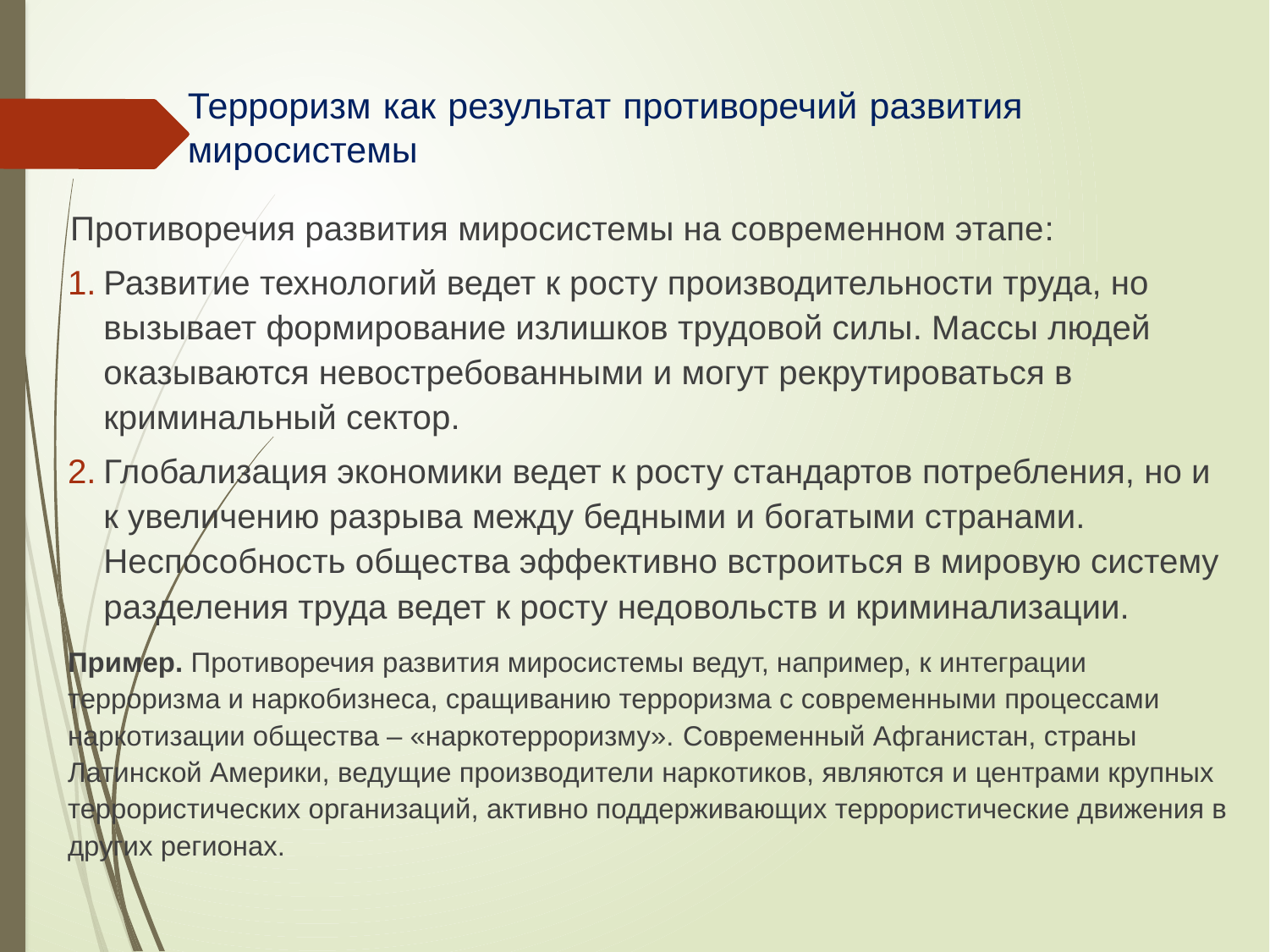

# Терроризм как результат противоречий развития миросистемы
Противоречия развития миросистемы на современном этапе:
Развитие технологий ведет к росту производительности труда, но вызывает формирование излишков трудовой силы. Массы людей оказываются невостребованными и могут рекрутироваться в криминальный сектор.
Глобализация экономики ведет к росту стандартов потребления, но и к увеличению разрыва между бедными и богатыми странами. Неспособность общества эффективно встроиться в мировую систему разделения труда ведет к росту недовольств и криминализации.
Пример. Противоречия развития миросистемы ведут, например, к интеграции терроризма и наркобизнеса, сращиванию терроризма с современными процессами наркотизации общества – «наркотерроризму». Cовременный Афганистан, страны Латинской Америки, ведущие производители наркотиков, являются и центрами крупных террористических организаций, активно поддерживающих террористические движения в других регионах.